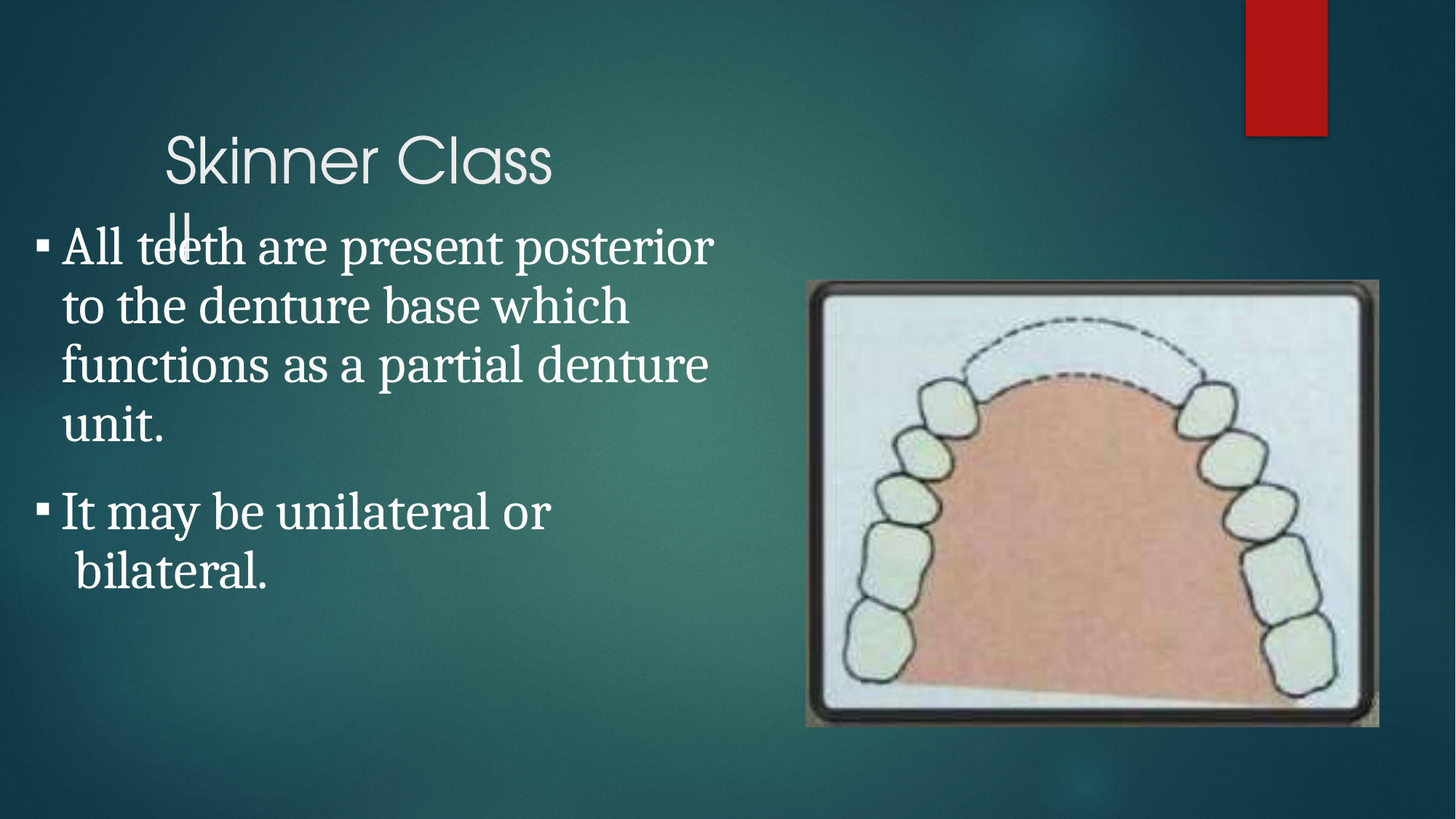

# Skinner Class II
All teeth are present posterior  to the denture base which  functions as a partial denture  unit.
It may be unilateral or  bilateral.